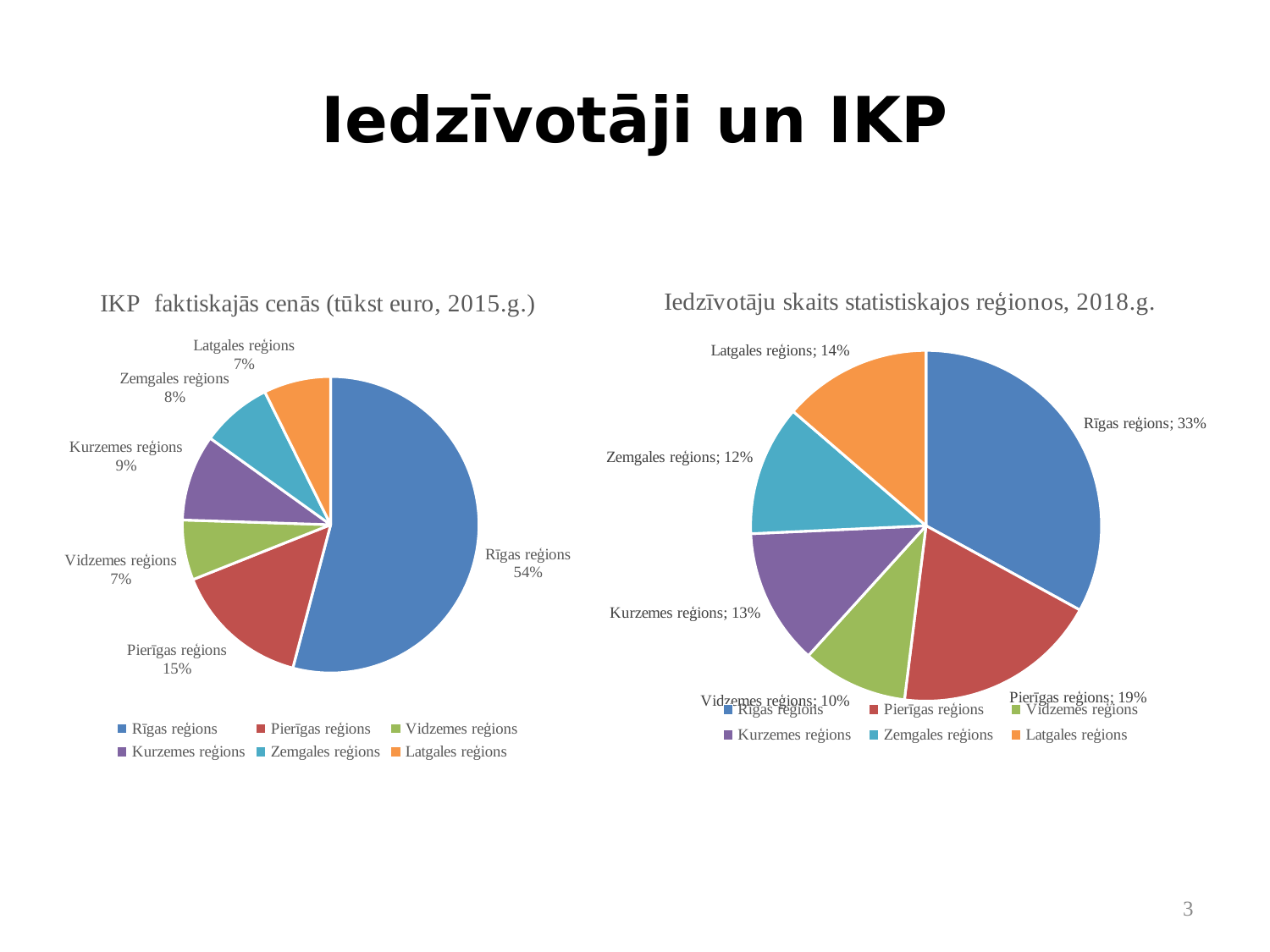

# Iedzīvotāji un IKP

[unsupported chart]

### Chart: IKP  faktiskajās cenās (tūkst euro, 2015.g.)

| Category |  |
|---|---|
| Rīgas reģions | 13157621.0 |
| Pierīgas reģions | 3611709.0 |
| Vidzemes reģions | 1592028.0 |
| Kurzemes reģions | 2287829.0 |
| Zemgales reģions | 1886192.0 |
| Latgales reģions | 1781187.0 |
3